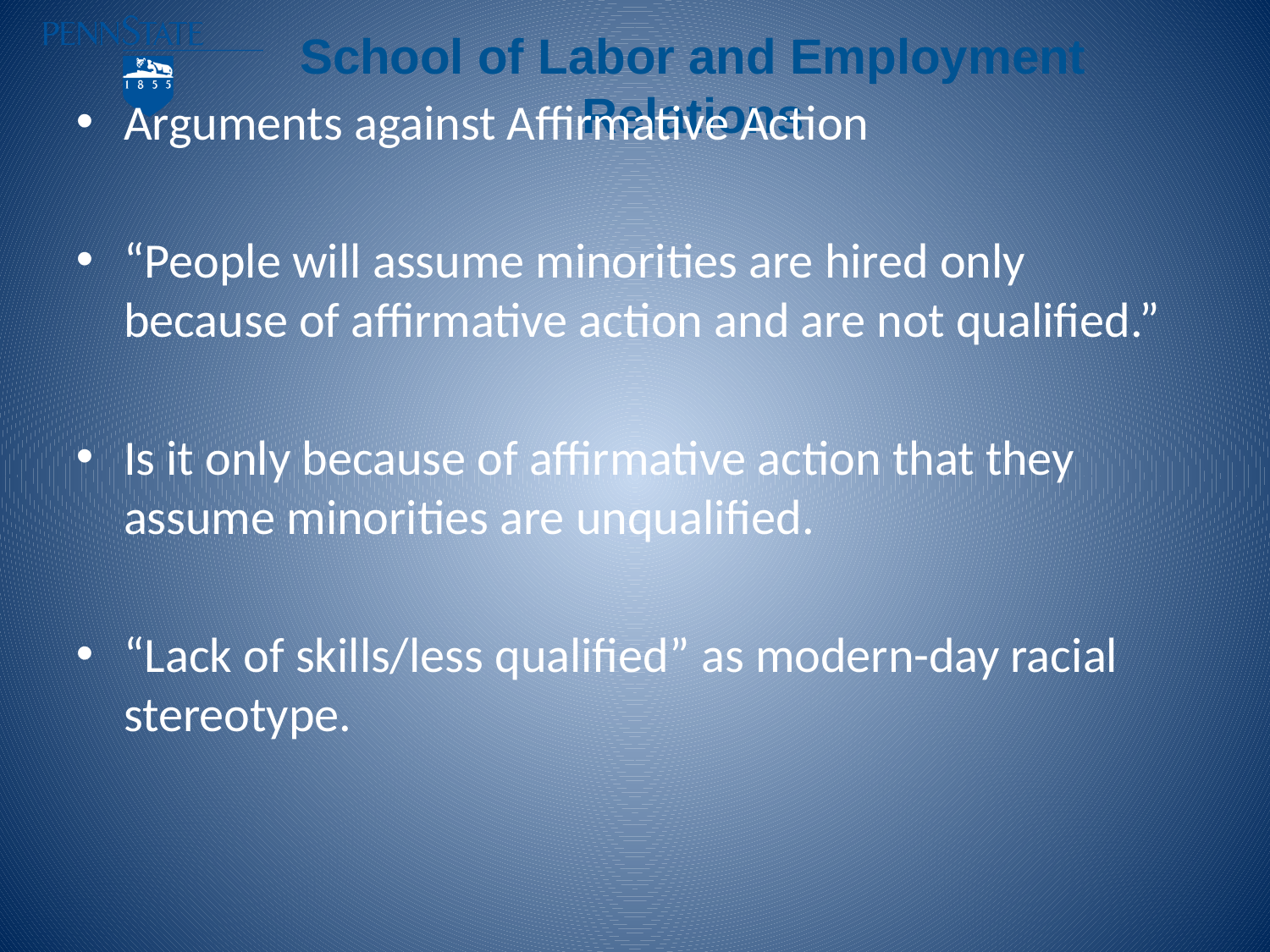

Arguments against Affirmative Action

“People will assume minorities are hired only because of affirmative action and are not qualified.”

Is it only because of affirmative action that they assume minorities are unqualified.

“Lack of skills/less qualified” as modern-day racial stereotype.